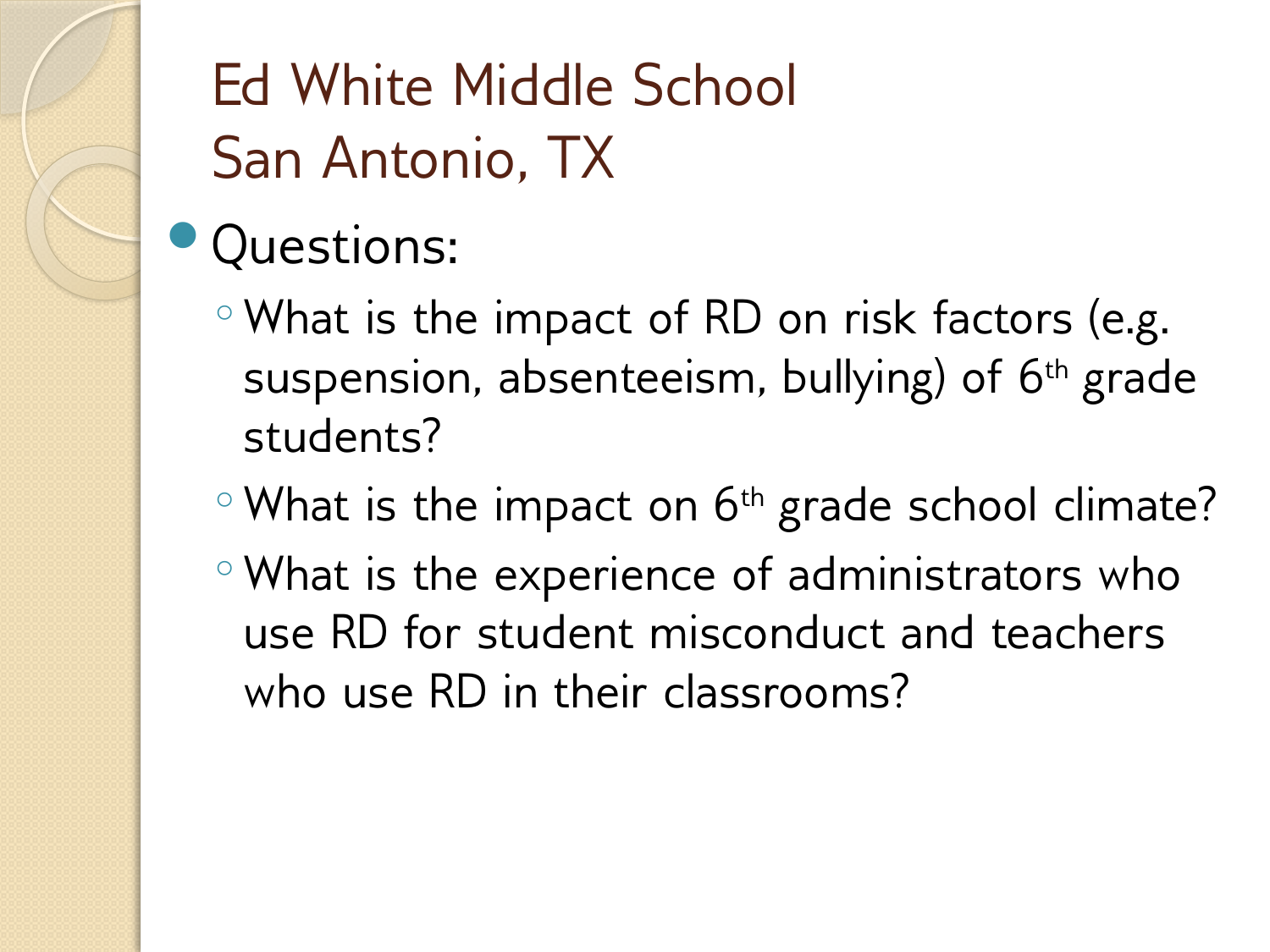

# Ed White Middle School San Antonio, TX
Questions:
What is the impact of RD on risk factors (e.g. suspension, absenteeism, bullying) of 6th grade students?
What is the impact on 6th grade school climate?
What is the experience of administrators who use RD for student misconduct and teachers who use RD in their classrooms?